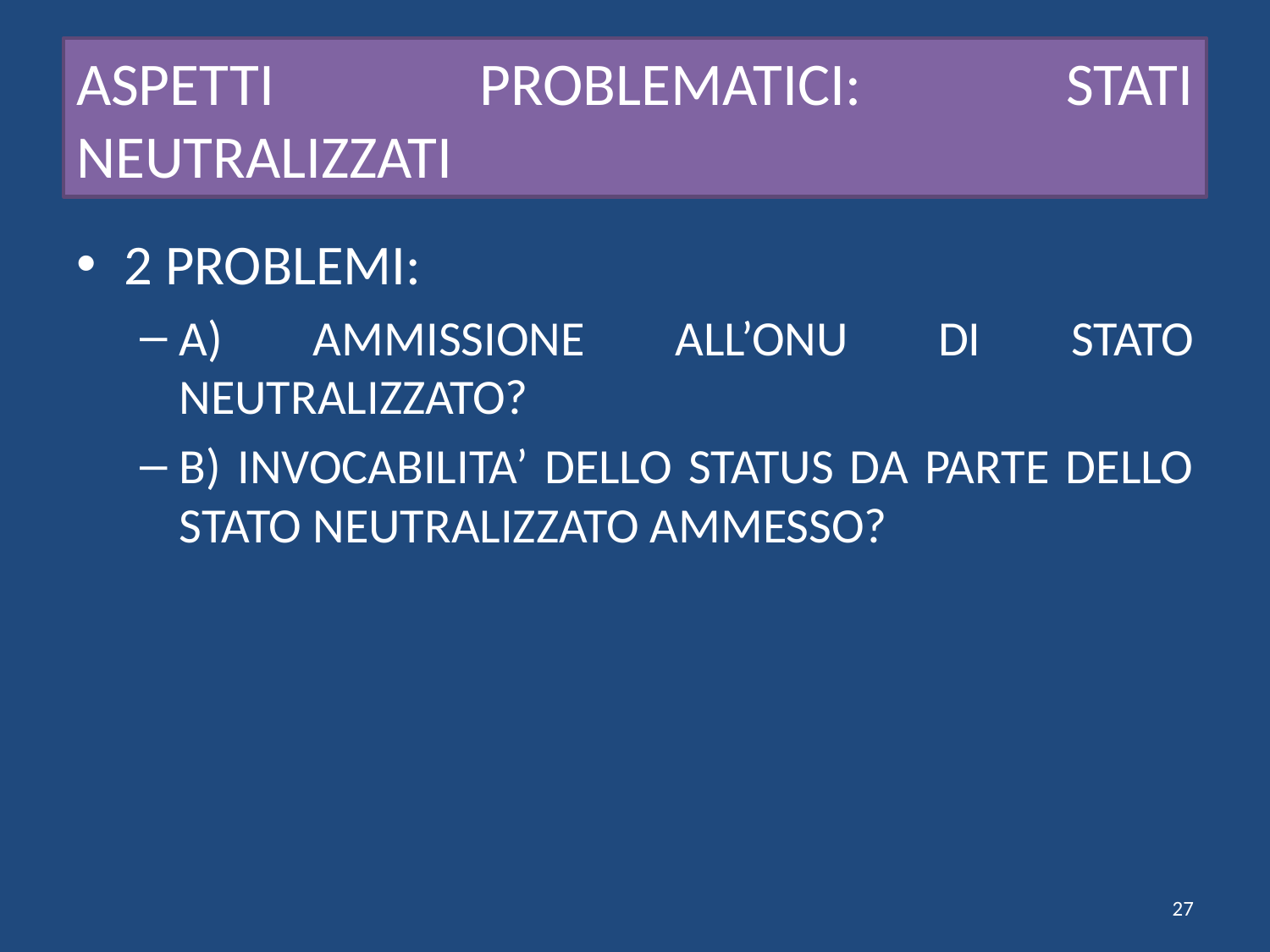

# ASPETTI PROBLEMATICI: STATI NEUTRALIZZATI
2 PROBLEMI:
A) AMMISSIONE ALL’ONU DI STATO NEUTRALIZZATO?
B) INVOCABILITA’ DELLO STATUS DA PARTE DELLO STATO NEUTRALIZZATO AMMESSO?
27